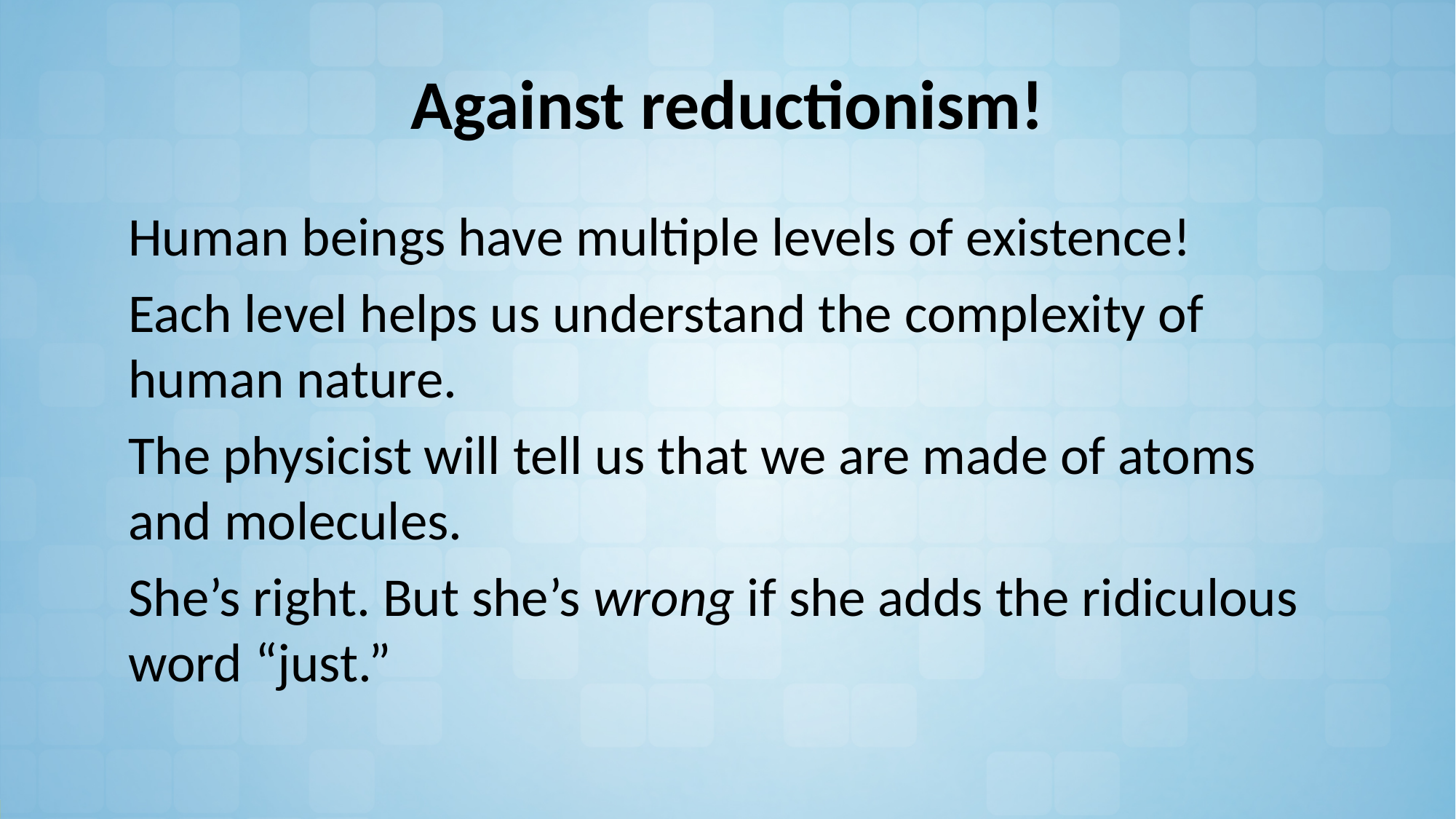

# Against reductionism!
Human beings have multiple levels of existence!
Each level helps us understand the complexity of human nature.
The physicist will tell us that we are made of atoms and molecules.
She’s right. But she’s wrong if she adds the ridiculous word “just.”